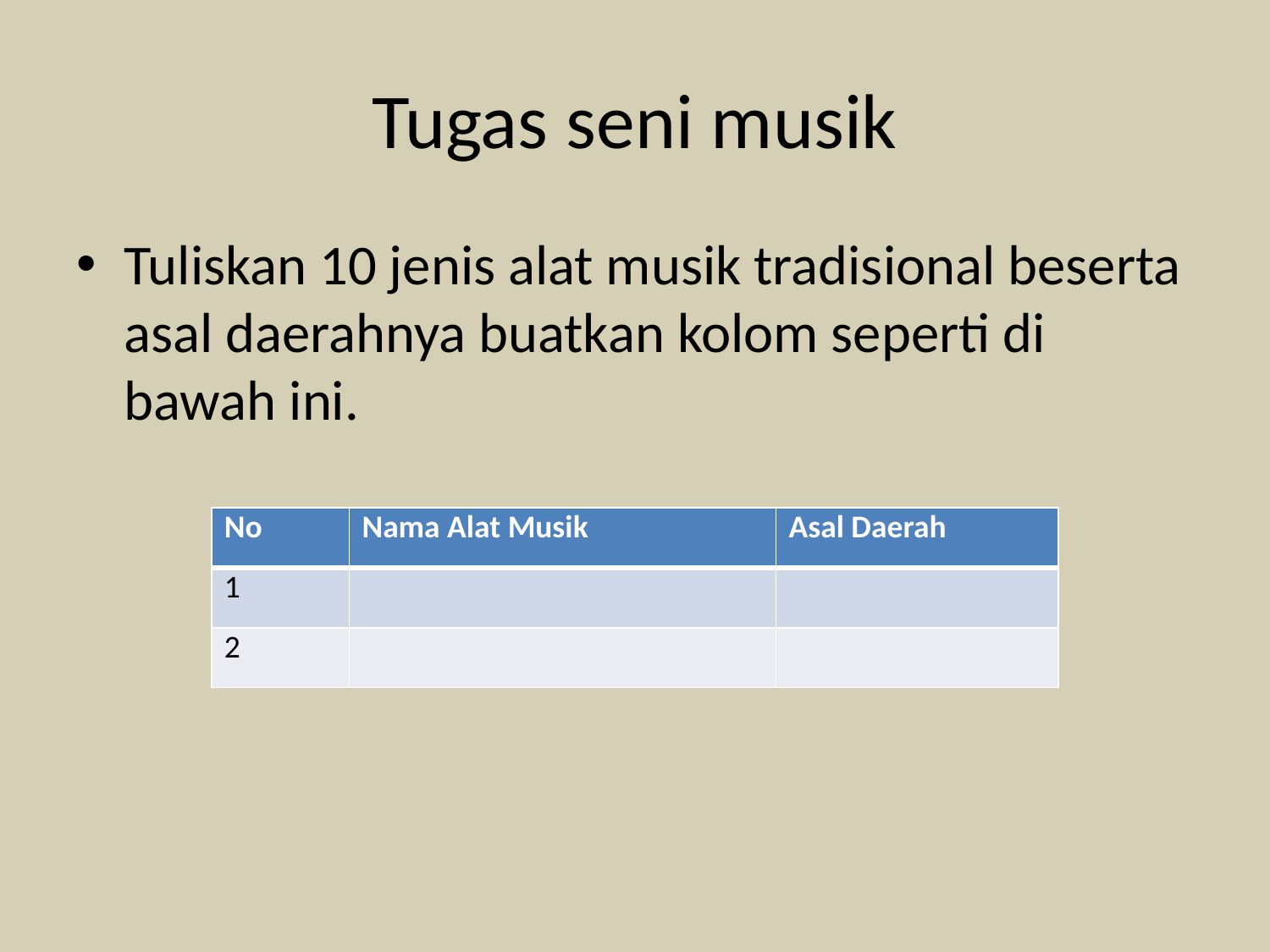

# Tugas seni musik
Tuliskan 10 jenis alat musik tradisional beserta asal daerahnya buatkan kolom seperti di bawah ini.

| No | Nama Alat Musik | Asal Daerah |
| --- | --- | --- |
| 1 |  |  |
| 2 |  |  |